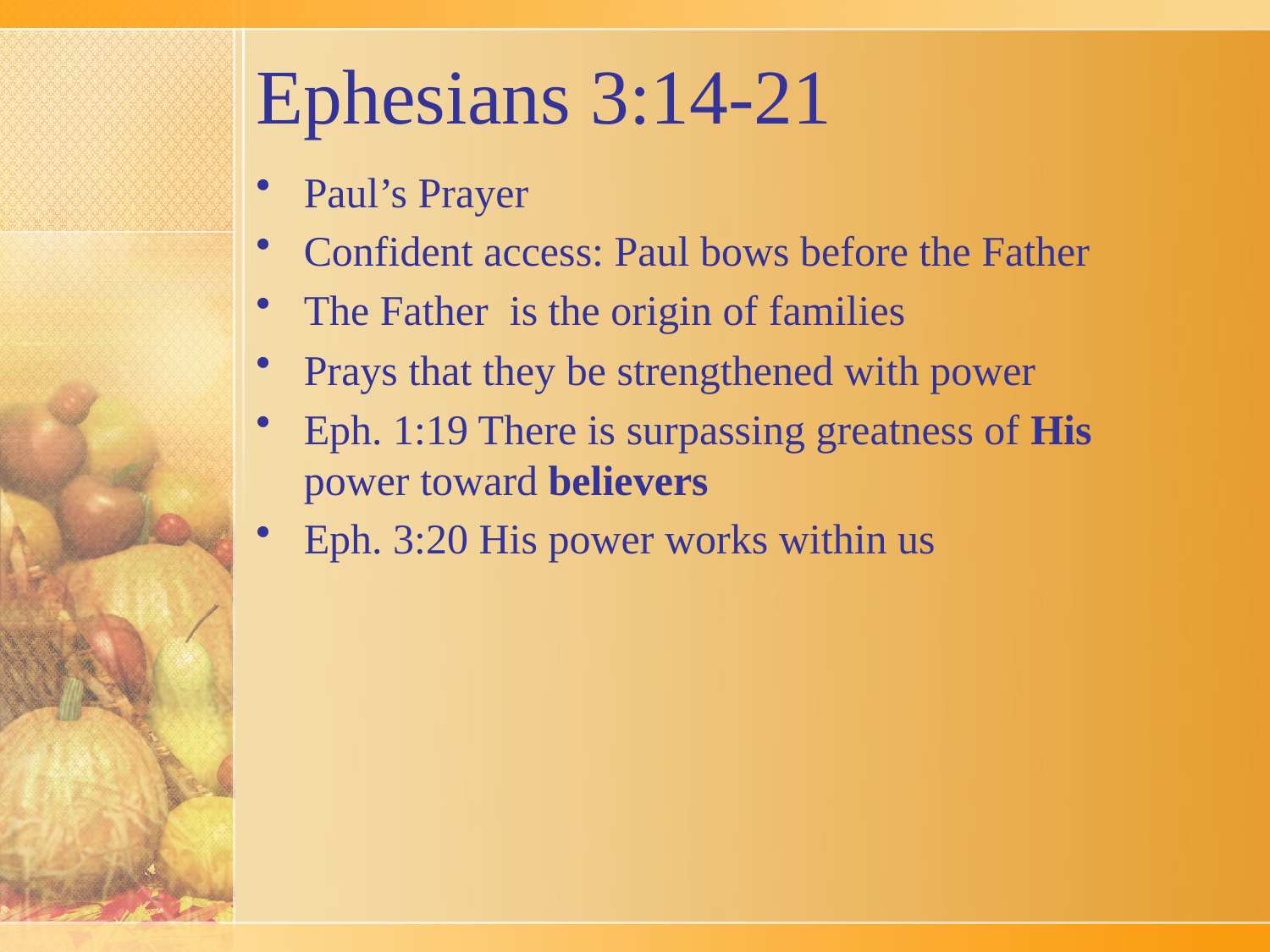

# Ephesians 3:14-21
Paul’s Prayer
Confident access: Paul bows before the Father
The Father  is the origin of families
Prays that they be strengthened with power
Eph. 1:19 There is surpassing greatness of His power toward believers
Eph. 3:20 His power works within us